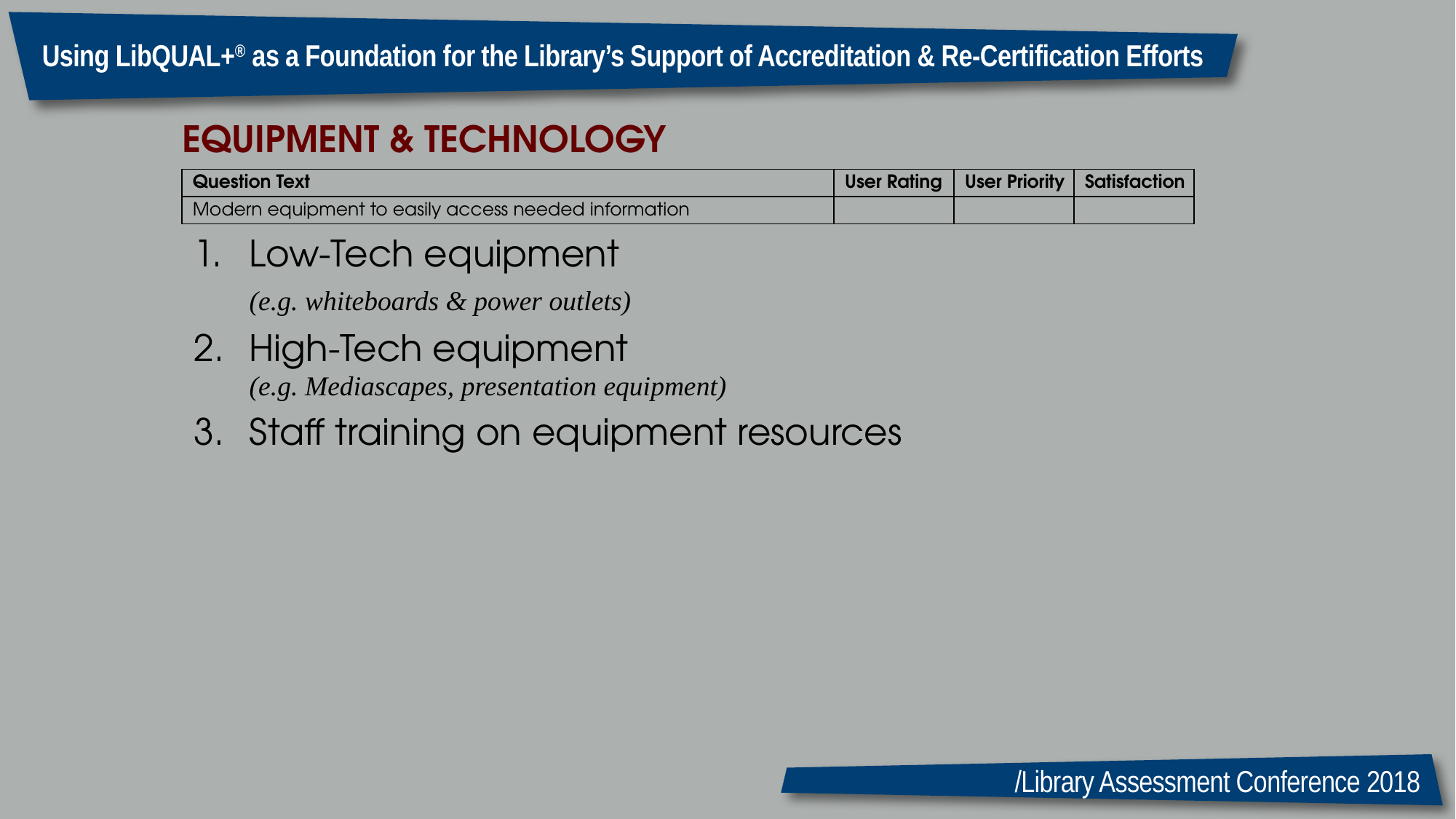

Using LibQUAL+® as a Foundation for the Library’s Support of Accreditation & Re-Certification Efforts
EQUIPMENT & TECHNOLOGY
| Question Text | User Rating | User Priority | Satisfaction |
| --- | --- | --- | --- |
| Modern equipment to easily access needed information |  |  |  |
Low-Tech equipment
	(e.g. whiteboards & power outlets)

High-Tech equipment
	(e.g. Mediascapes, presentation equipment)

Staff training on equipment resources

/Library Assessment Conference 2018